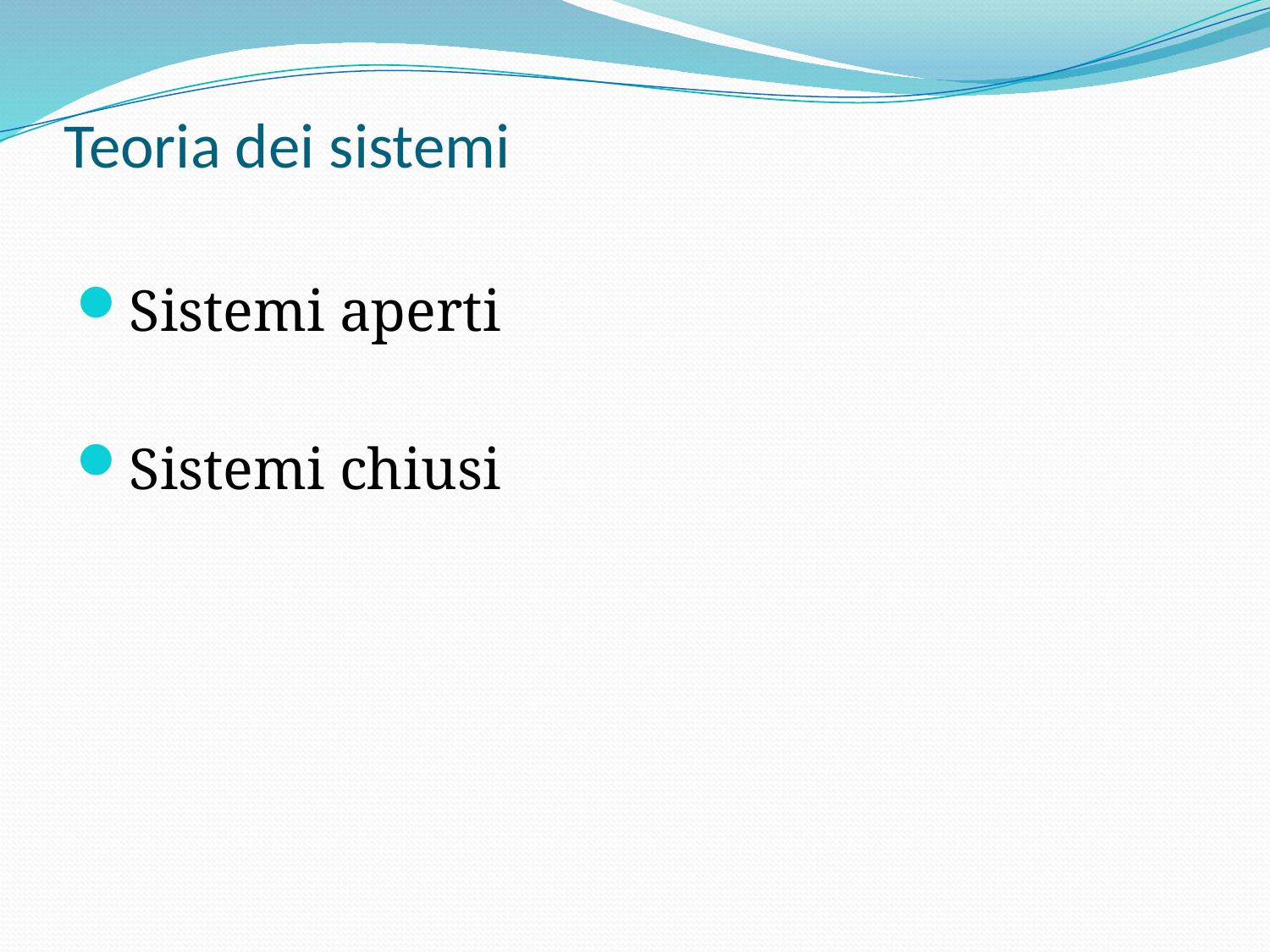

# Teoria dei sistemi
Sistemi aperti

Sistemi chiusi